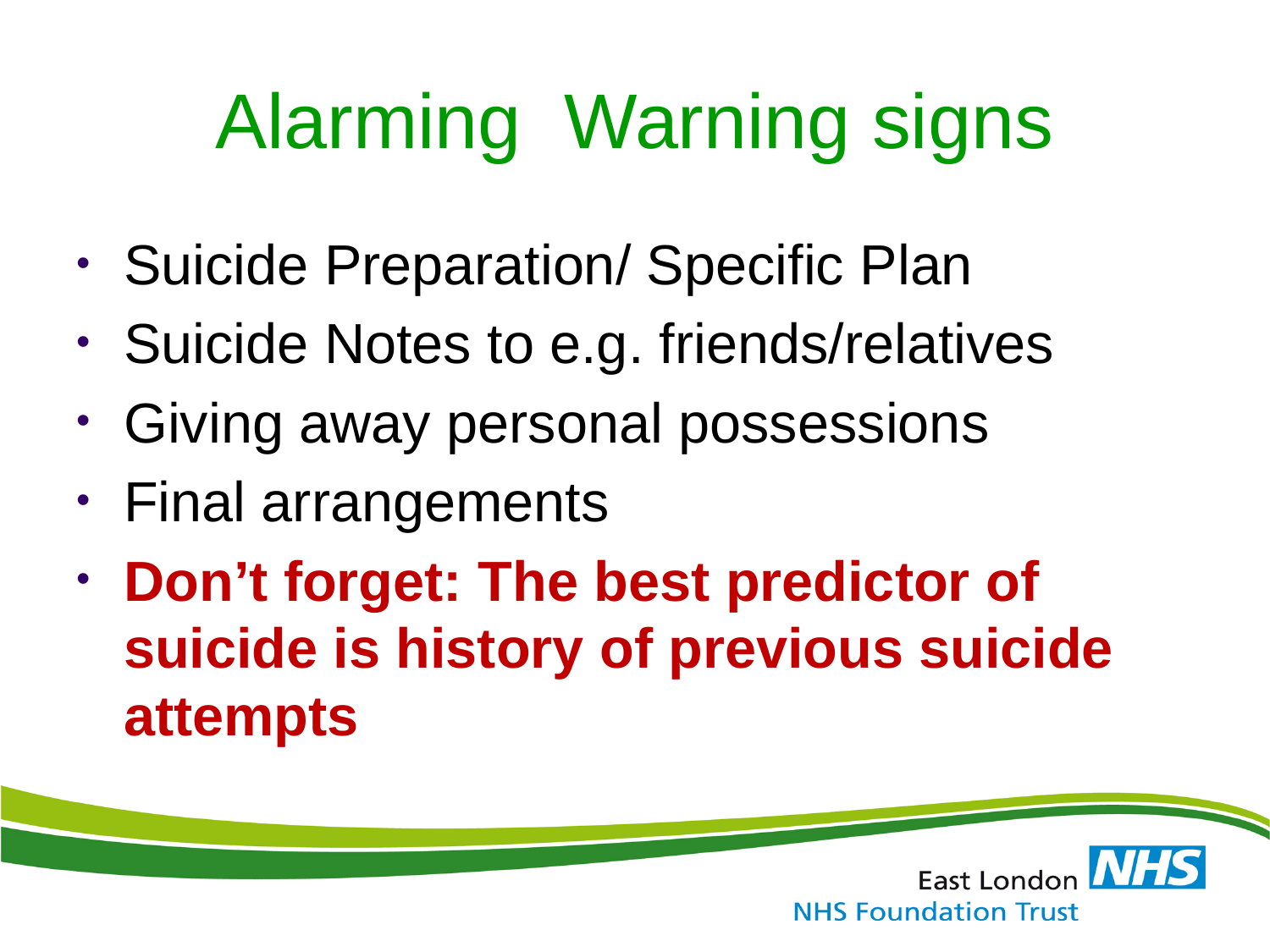

# Alarming  Warning signs
Suicide Preparation/ Specific Plan
Suicide Notes to e.g. friends/relatives
Giving away personal possessions
Final arrangements
Don’t forget: The best predictor of suicide is history of previous suicide attempts